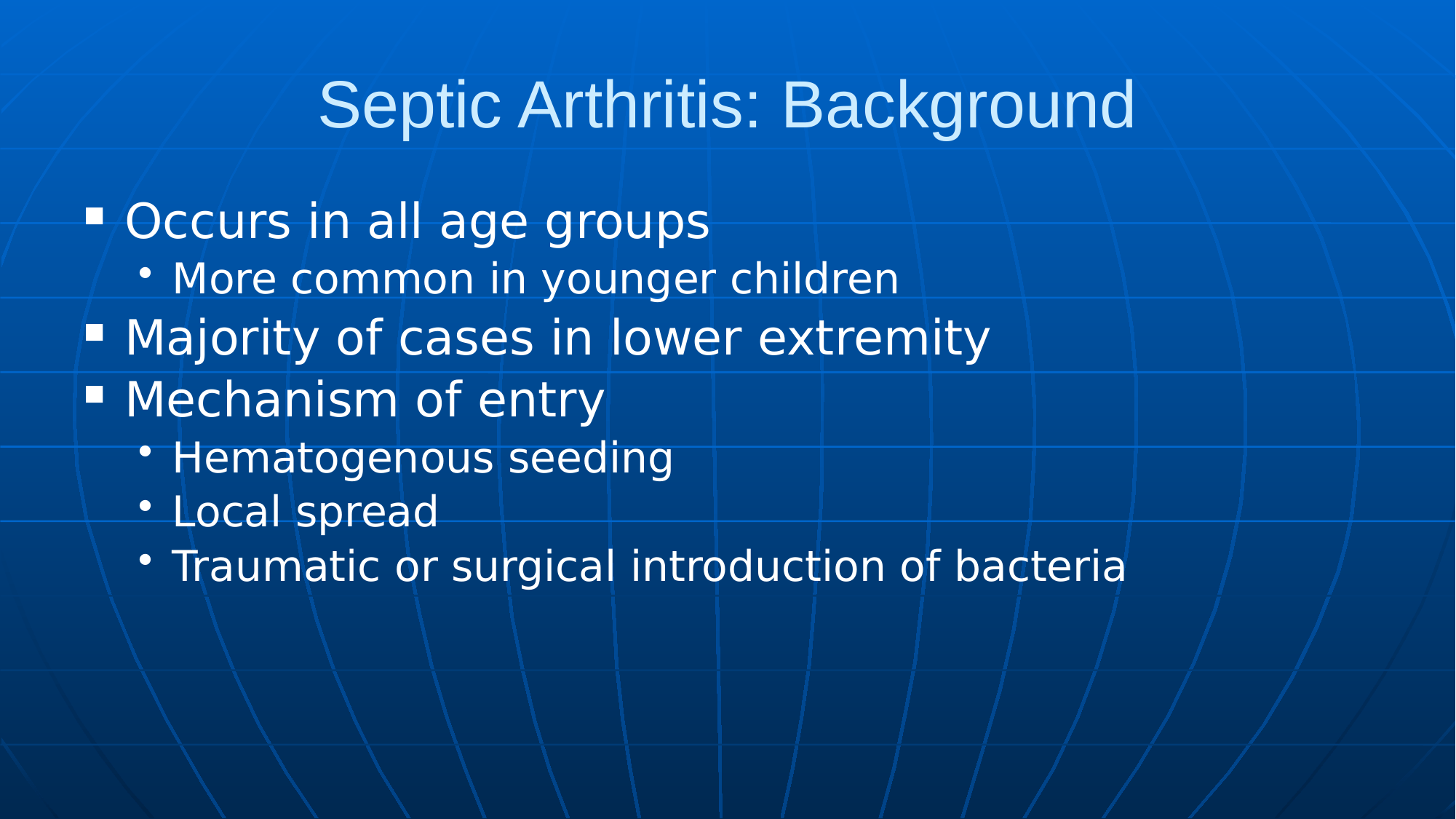

# Septic Arthritis: Background
Occurs in all age groups
More common in younger children
Majority of cases in lower extremity
Mechanism of entry
Hematogenous seeding
Local spread
Traumatic or surgical introduction of bacteria